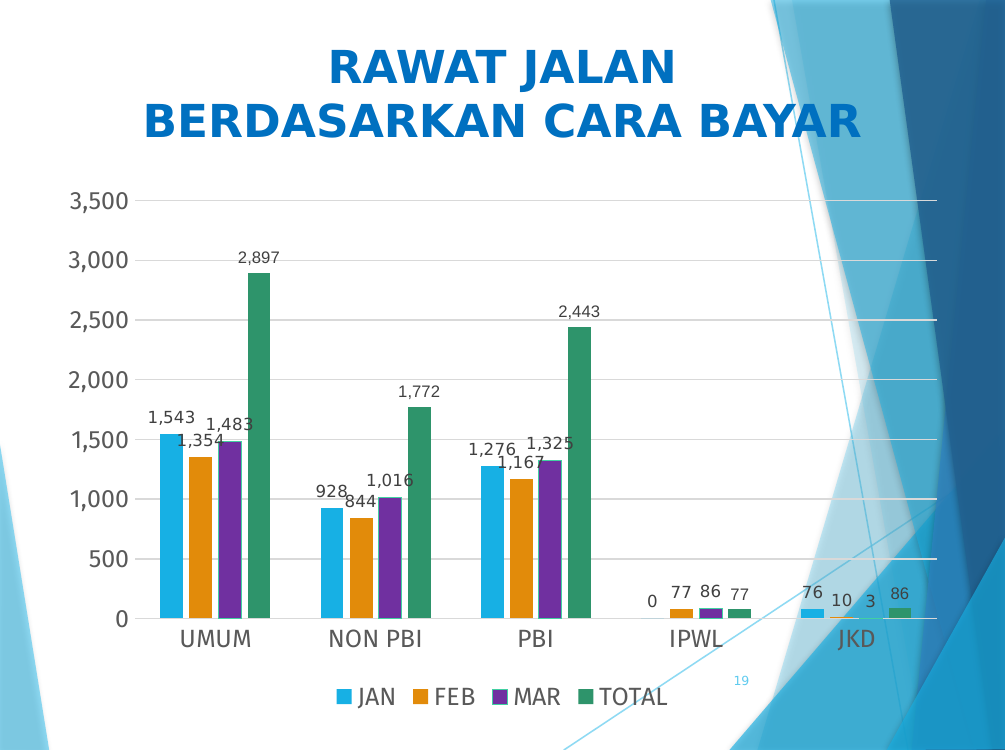

# RAWAT JALAN BERDASARKAN CARA BAYAR

### Chart

| Category | JAN | FEB | MAR | TOTAL |
|---|---|---|---|---|
| UMUM | 1543.0 | 1354.0 | 1483.0 | 2897.0 |
| NON PBI | 928.0 | 844.0 | 1016.0 | 1772.0 |
| PBI | 1276.0 | 1167.0 | 1325.0 | 2443.0 |
| IPWL | 0.0 | 77.0 | 86.0 | 77.0 |
| JKD | 76.0 | 10.0 | 3.0 | 86.0 |
19